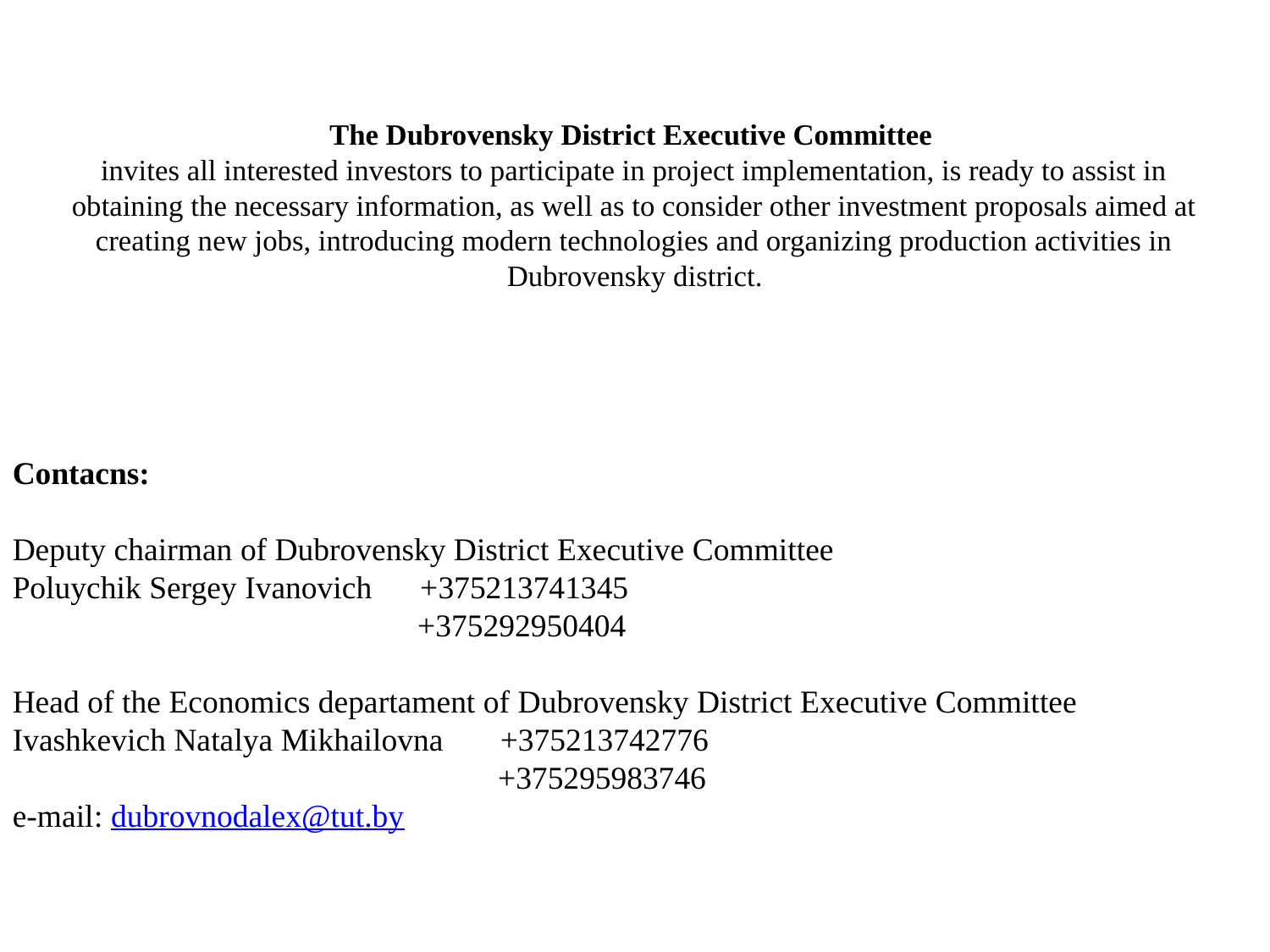

# The Dubrovensky District Executive Committee invites all interested investors to participate in project implementation, is ready to assist in obtaining the necessary information, as well as to consider other investment proposals aimed at creating new jobs, introducing modern technologies and organizing production activities in Dubrovensky district.
Contacns:

Deputy chairman of Dubrovensky District Executive Committee
Poluychik Sergey Ivanovich      +375213741345
			   +375292950404

Head of the Economics departament of Dubrovensky District Executive Committee
Ivashkevich Natalya Mikhailovna       +375213742776
			             +375295983746
e-mail: dubrovnodalex@tut.by